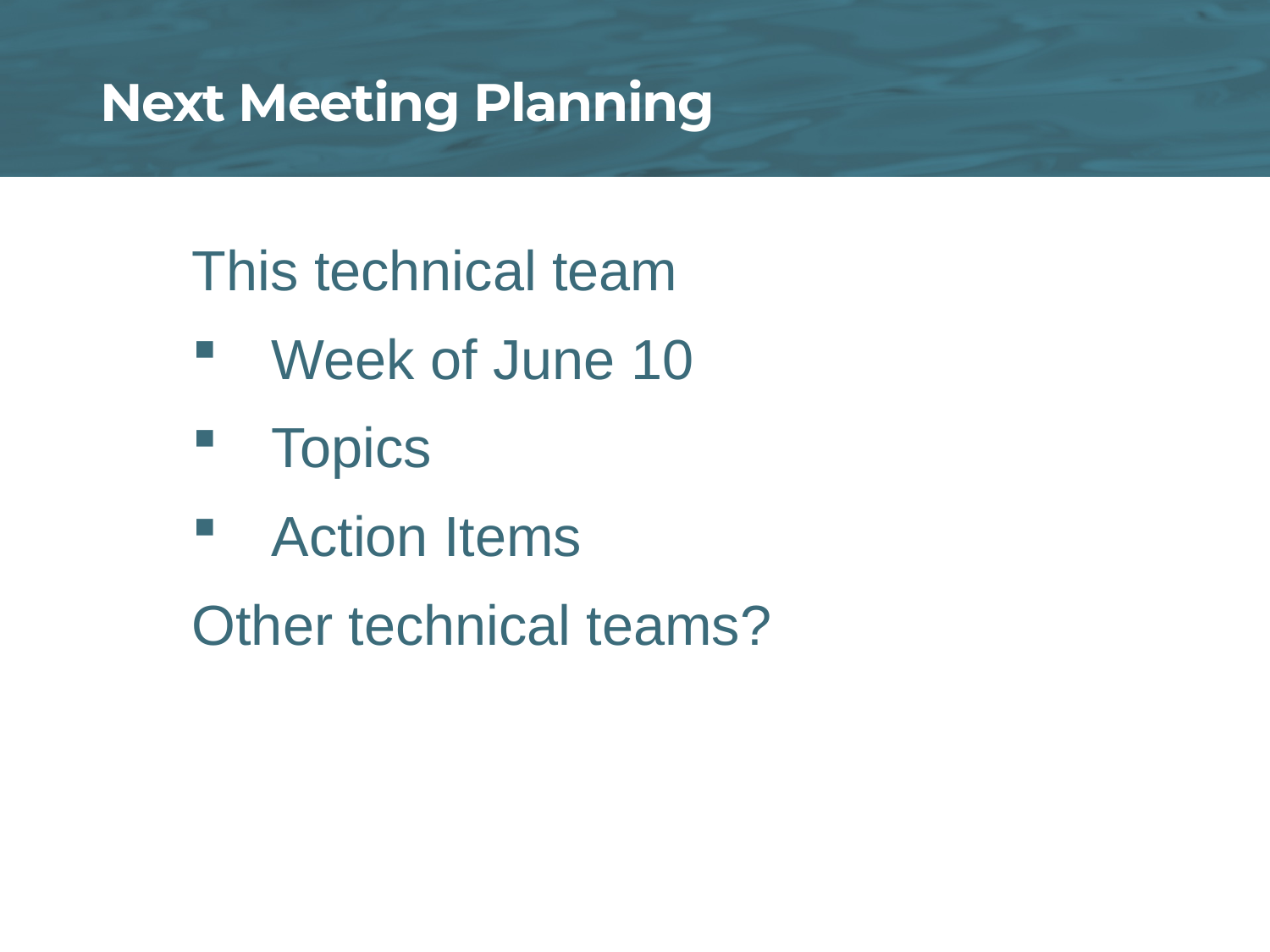

# Next Meeting Planning
This technical team
Week of June 10
Topics
Action Items
Other technical teams?